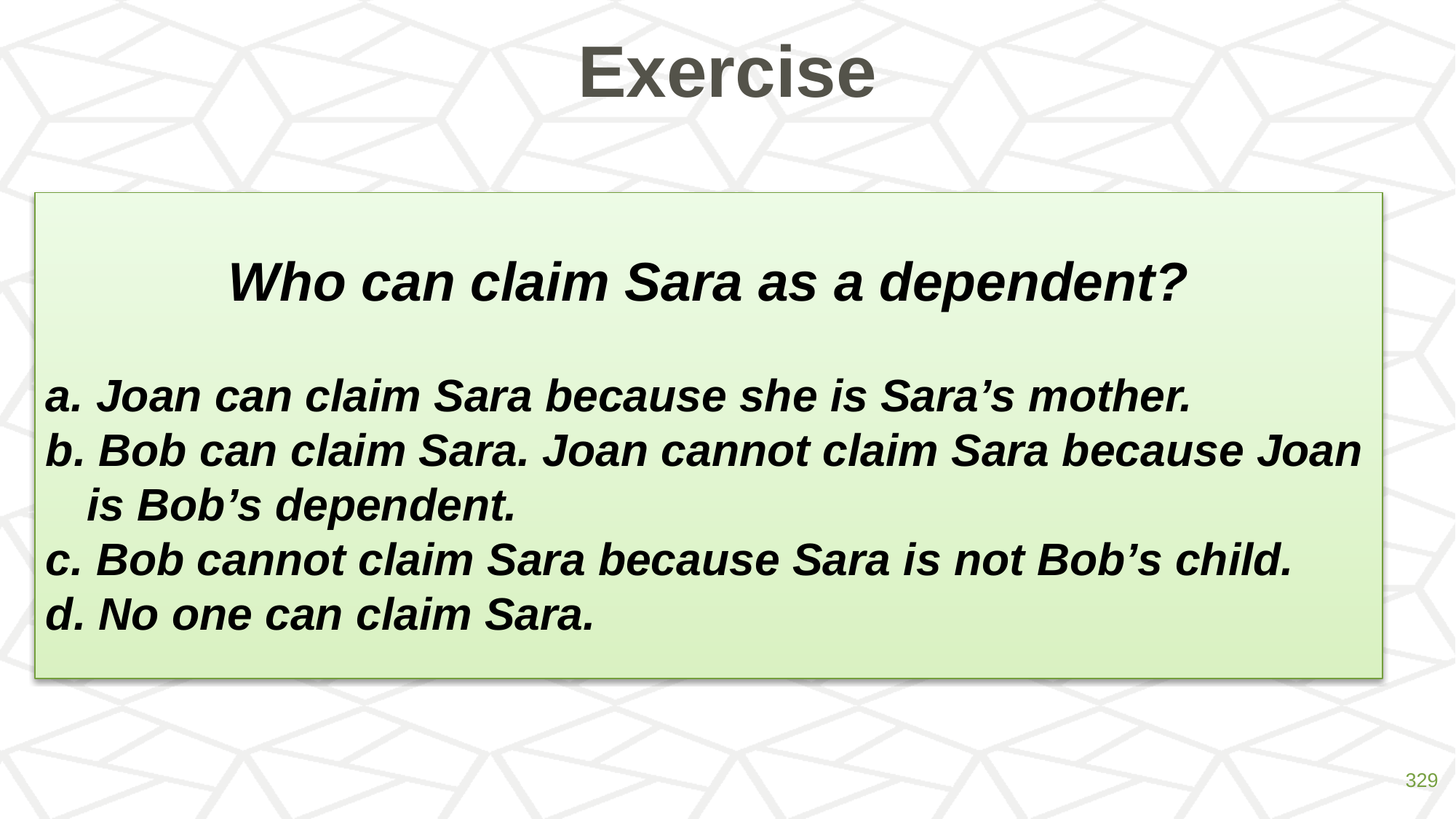

# Exercise

Who can claim Sara as a dependent?

a. Joan can claim Sara because she is Sara’s mother.
b. Bob can claim Sara. Joan cannot claim Sara because Joan is Bob’s dependent.
c. Bob cannot claim Sara because Sara is not Bob’s child.
d. No one can claim Sara.

329